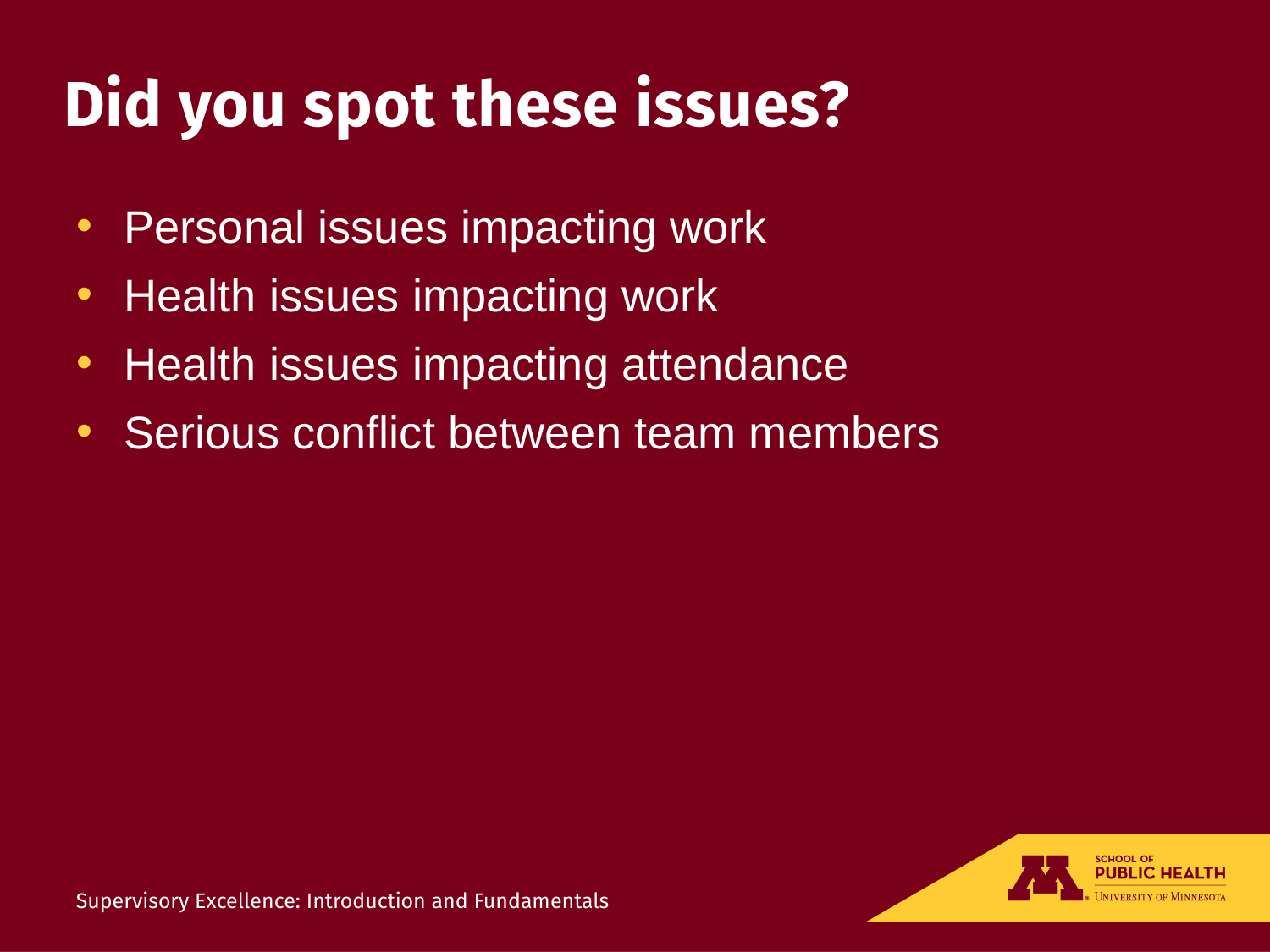

# Did you spot these issues?
Personal issues impacting work
Health issues impacting work
Health issues impacting attendance
Serious conflict between team members

Supervisory Excellence: Introduction and Fundamentals